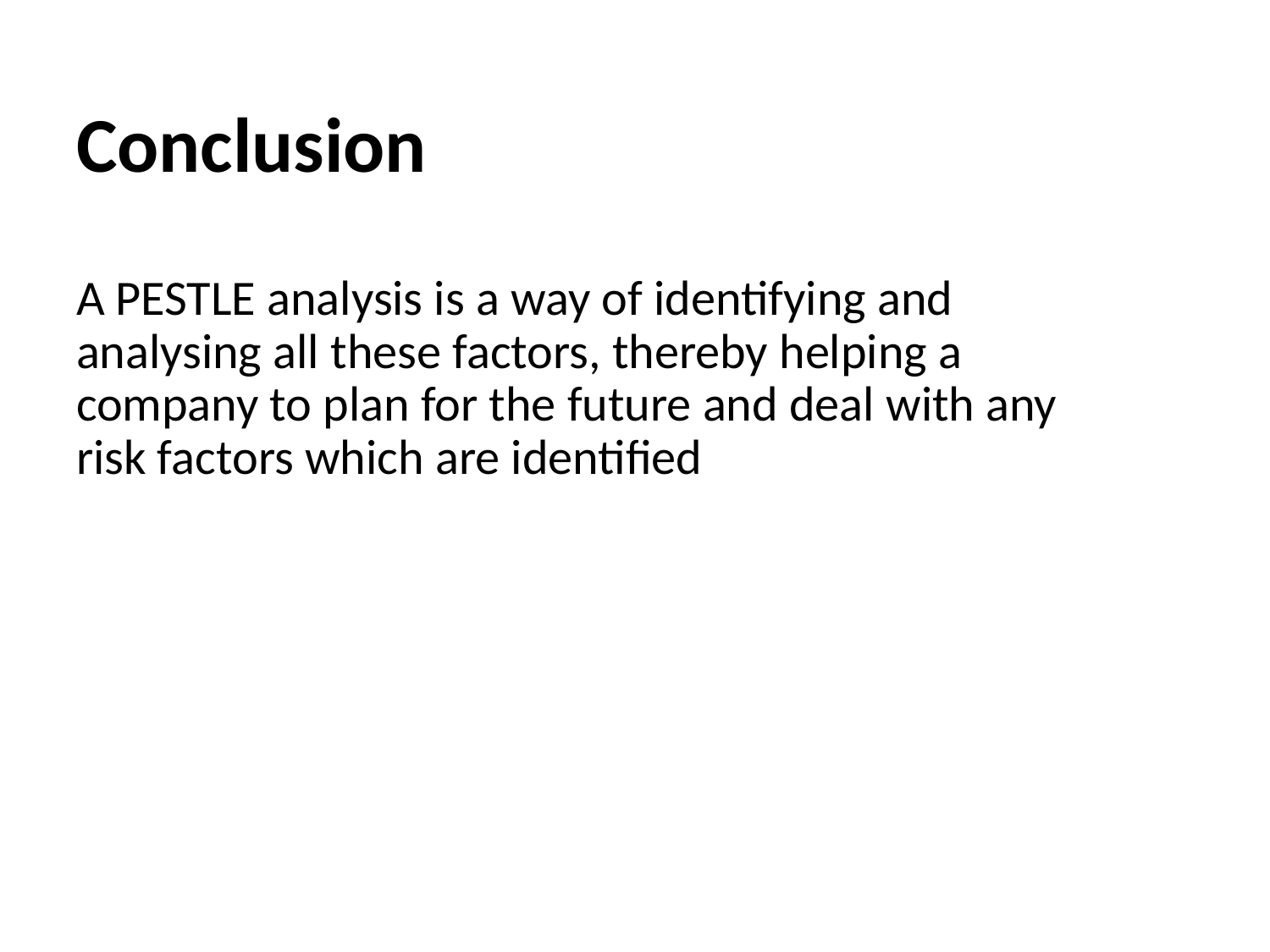

# Conclusion
A PESTLE analysis is a way of identifying and analysing all these factors, thereby helping a company to plan for the future and deal with any risk factors which are identified